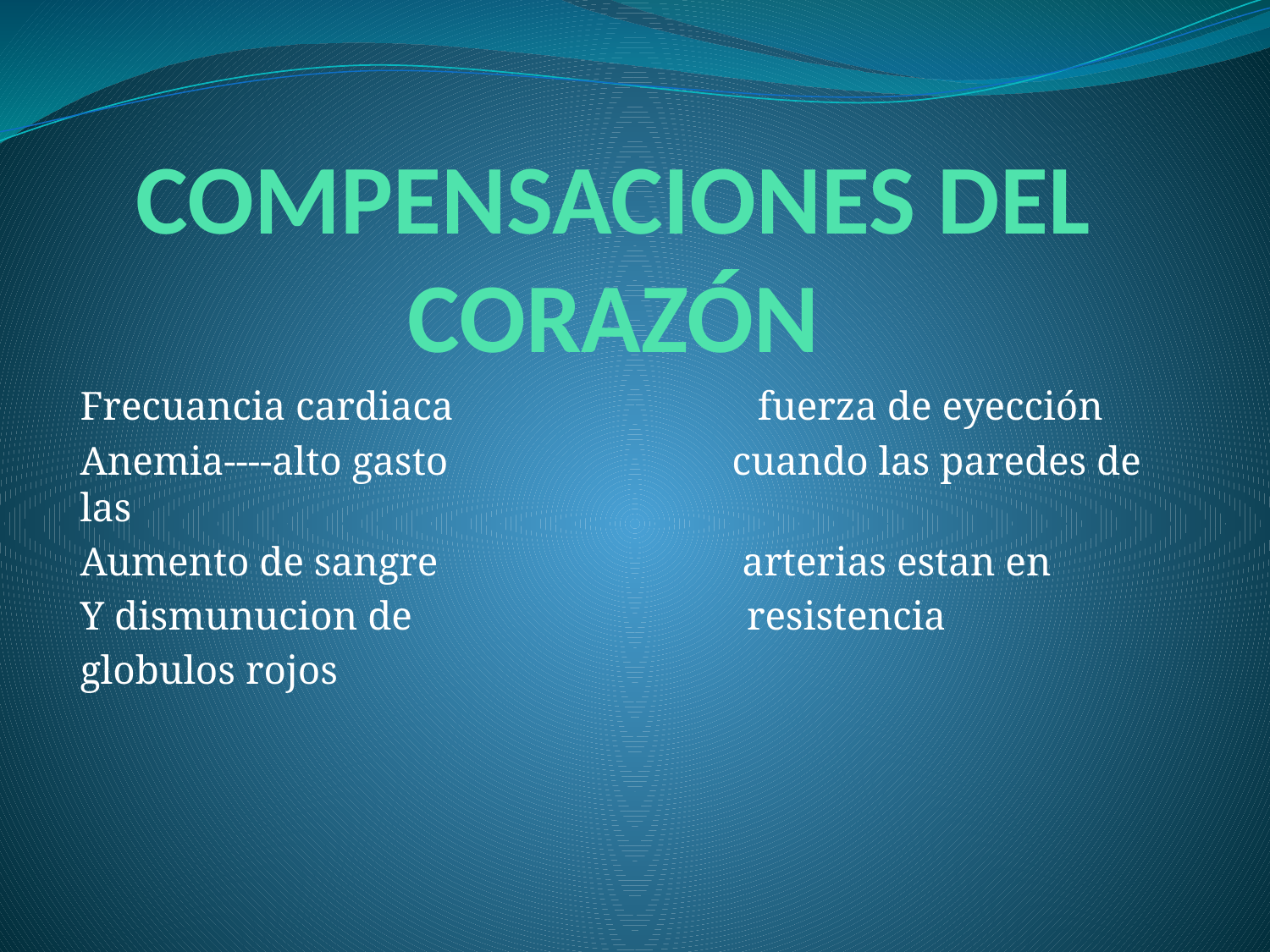

# COMPENSACIONES DEL CORAZÓN
Frecuancia cardiaca                              fuerza de eyección
Anemia----alto gasto                            cuando las paredes de las
Aumento de sangre                              arterias estan en
Y dismunucion de                                 resistencia
globulos rojos